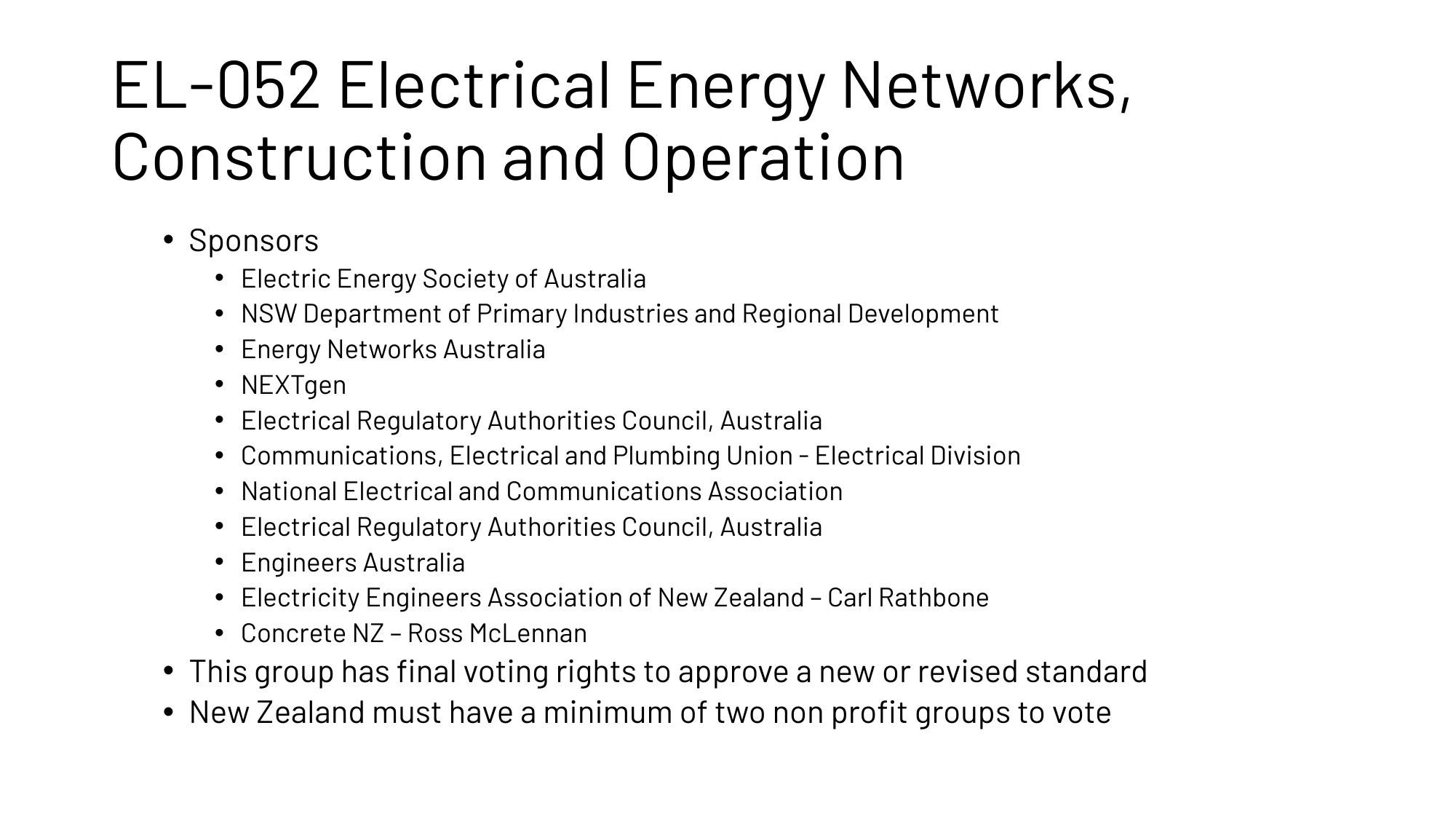

# EL-052 Electrical Energy Networks, Construction and Operation
Sponsors
Electric Energy Society of Australia
NSW Department of Primary Industries and Regional Development
Energy Networks Australia
NEXTgen
Electrical Regulatory Authorities Council, Australia
Communications, Electrical and Plumbing Union - Electrical Division
National Electrical and Communications Association
Electrical Regulatory Authorities Council, Australia
Engineers Australia
Electricity Engineers Association of New Zealand – Carl Rathbone
Concrete NZ – Ross McLennan
This group has final voting rights to approve a new or revised standard
New Zealand must have a minimum of two non profit groups to vote